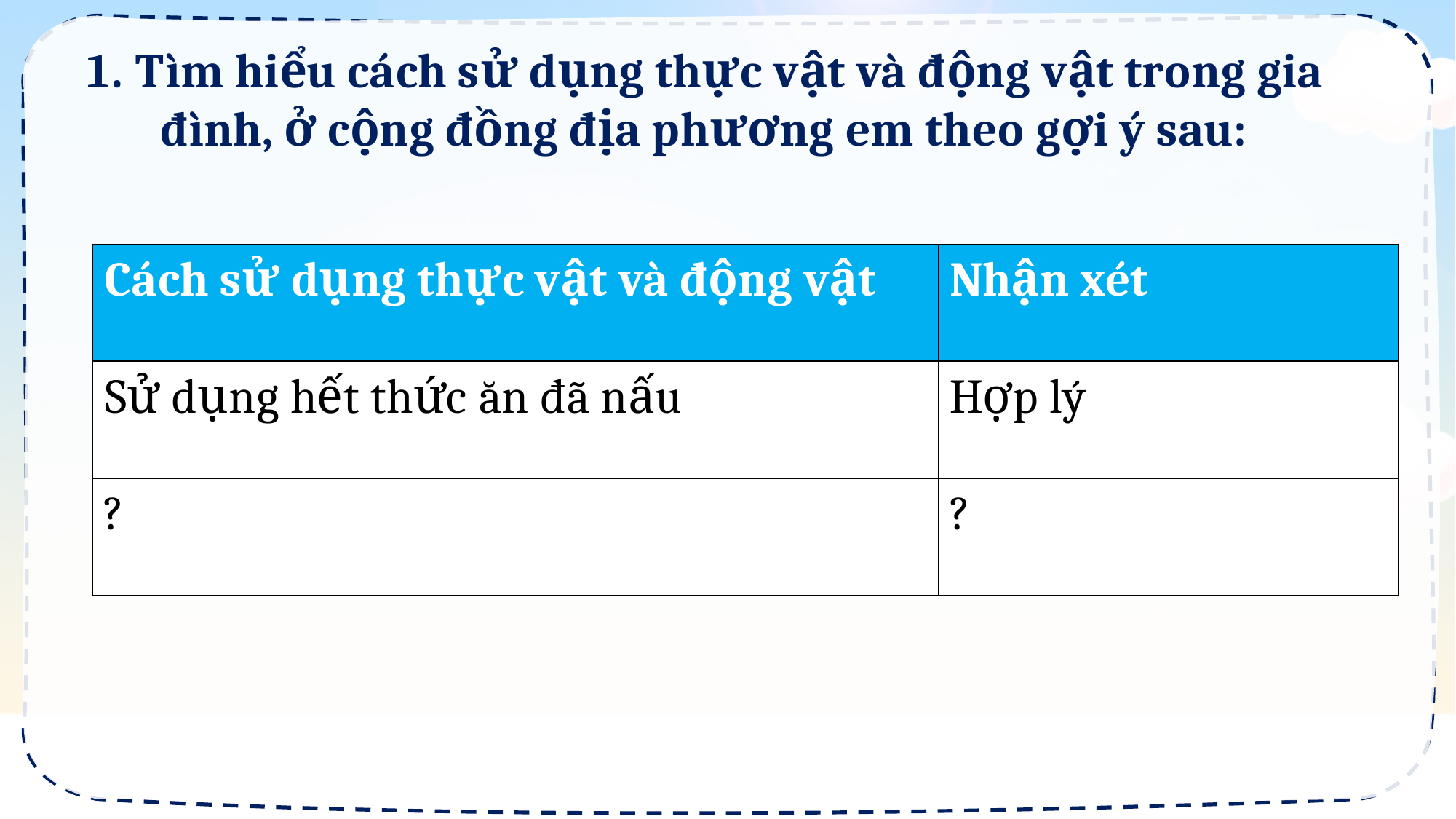

1. Tìm hiểu cách sử dụng thực vật và động vật trong gia đình, ở cộng đồng địa phương em theo gợi ý sau:
| Cách sử dụng thực vật và động vật | Nhận xét |
| --- | --- |
| Sử dụng hết thức ăn đã nấu | Hợp lý |
| ? | ? |